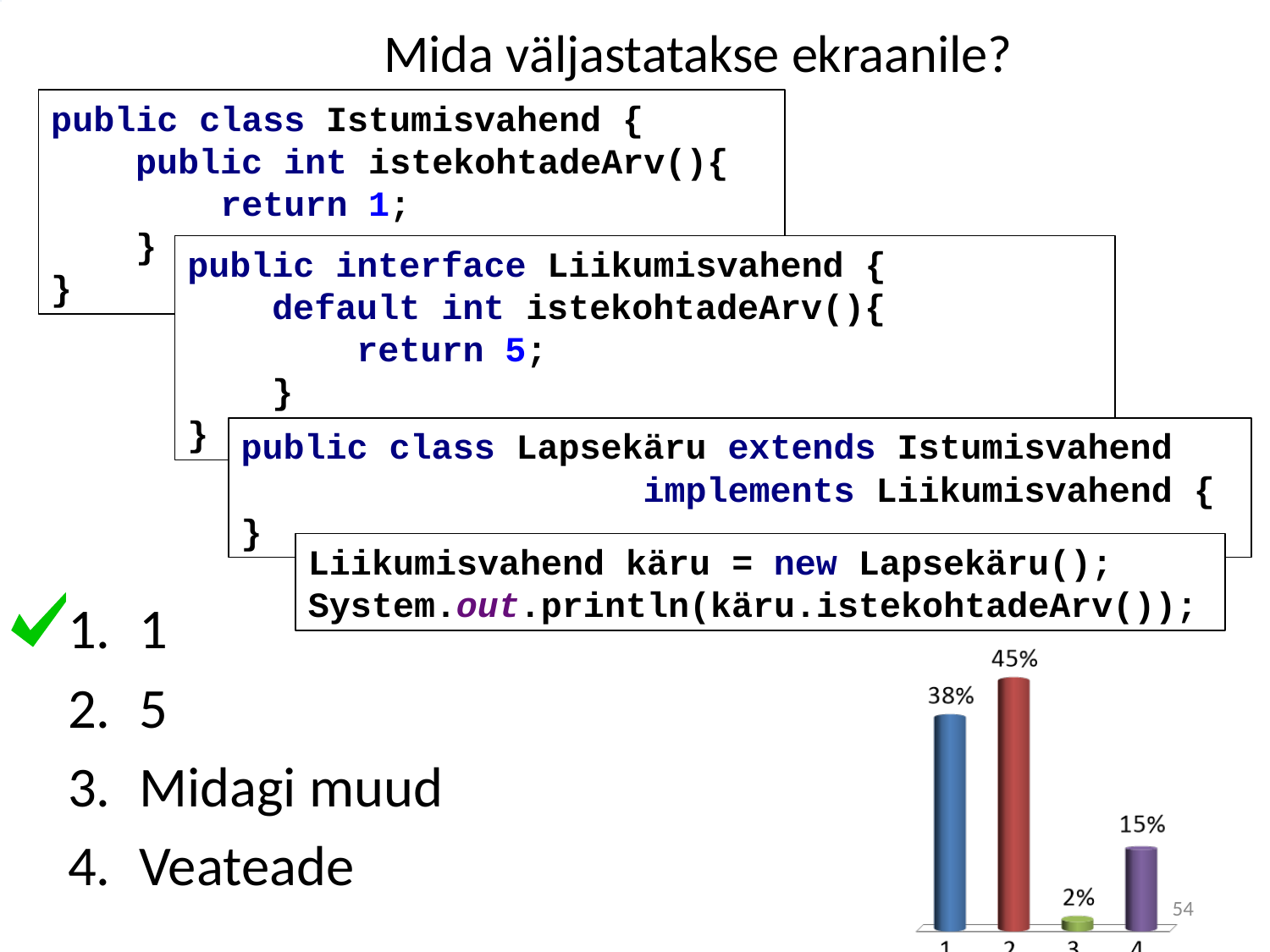

# Mida väljastatakse ekraanile?

public class Istumisvahend {
    public int istekohtadeArv(){
        return 1;
    }
}
public interface Liikumisvahend {
    default int istekohtadeArv(){
        return 5;
    }
}
public class Lapsekäru extends Istumisvahend
			 implements Liikumisvahend {
}
Liikumisvahend käru = new Lapsekäru();
System.out.println(käru.istekohtadeArv());
1
5
Midagi muud
Veateade

54